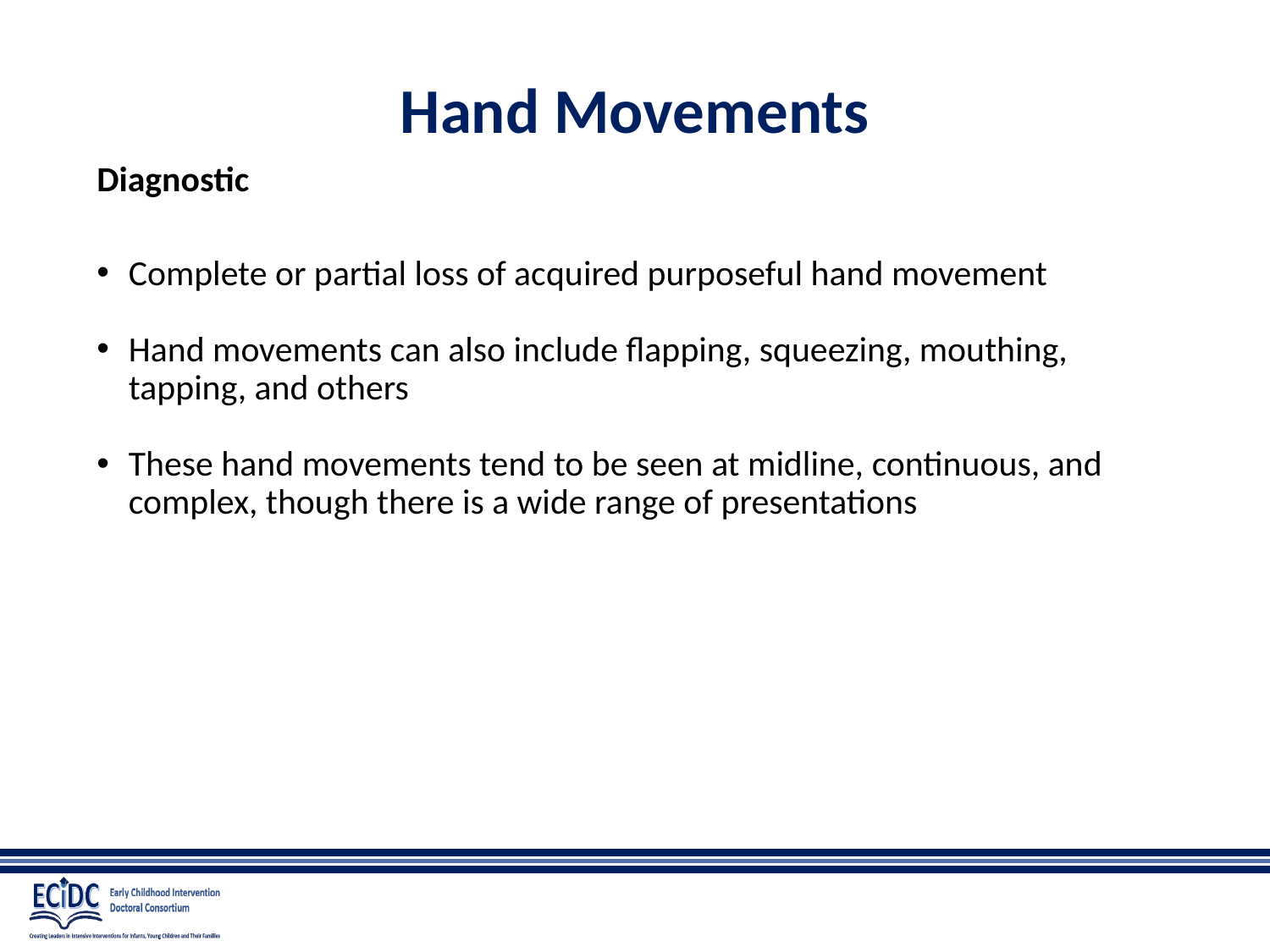

# Hand Movements
Diagnostic

Complete or partial loss of acquired purposeful hand movement

Hand movements can also include flapping, squeezing, mouthing, tapping, and others

These hand movements tend to be seen at midline, continuous, and complex, though there is a wide range of presentations